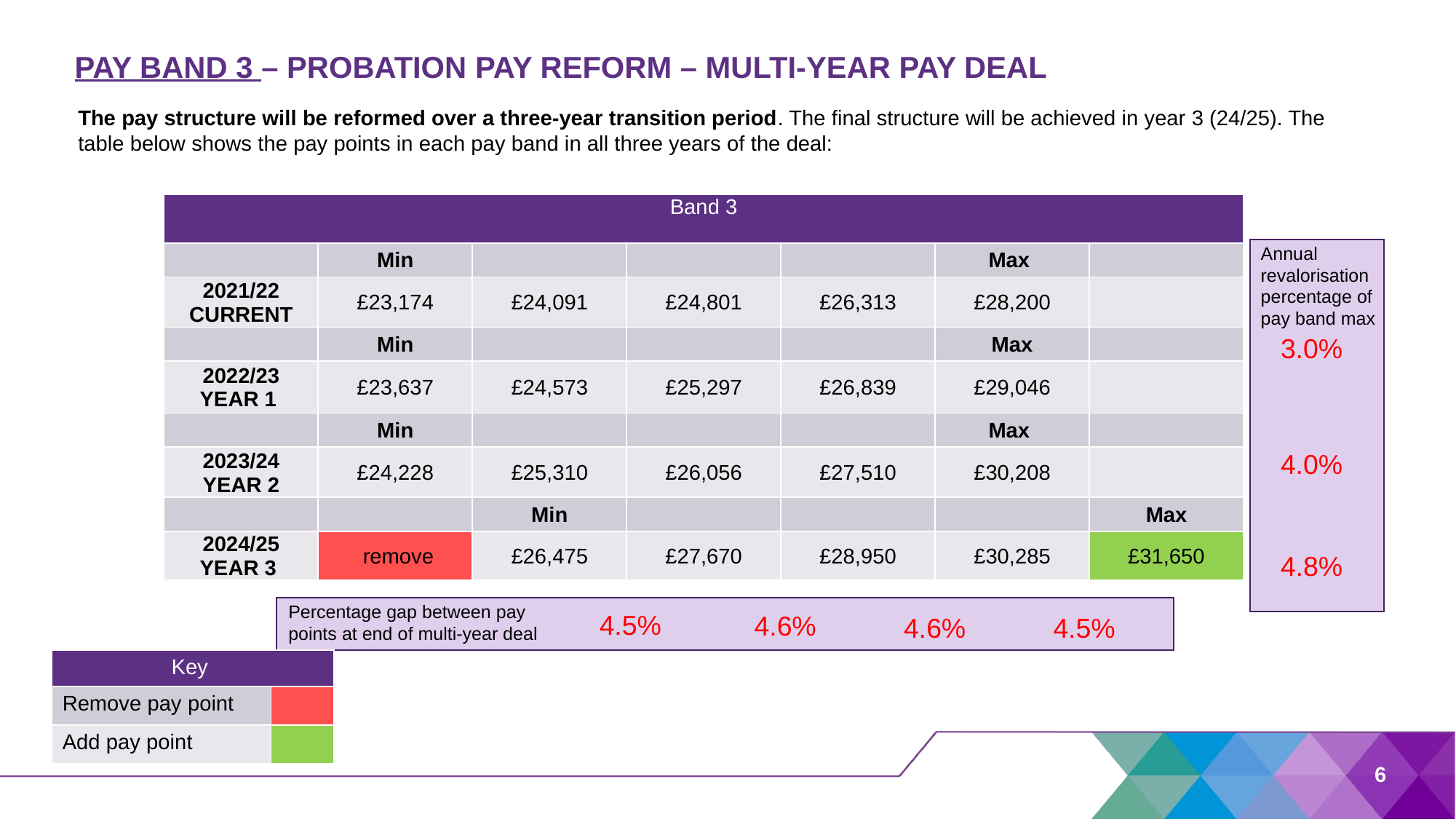

# PAY BAND 3 – PROBATION PAY REFORM – MULTI-YEAR PAY DEAL
The pay structure will be reformed over a three-year transition period. The final structure will be achieved in year 3 (24/25). The table below shows the pay points in each pay band in all three years of the deal:
| Band 3 |  |  |  |  |  |  |
| --- | --- | --- | --- | --- | --- | --- |
|  | Min |  |  |  | Max |  |
| 2021/22 CURRENT | £23,174 | £24,091 | £24,801 | £26,313 | £28,200 |  |
|  | Min |  |  |  | Max |  |
| 2022/23 YEAR 1 | £23,637 | £24,573 | £25,297 | £26,839 | £29,046 |  |
|  | Min |  |  |  | Max |  |
| 2023/24 YEAR 2 | £24,228 | £25,310 | £26,056 | £27,510 | £30,208 |  |
|  |  | Min |  |  |  | Max |
| 2024/25 YEAR 3 | remove | £26,475 | £27,670 | £28,950 | £30,285 | £31,650 |
Annual revalorisation percentage of pay band max

3.0%
4.0%
4.8%
Percentage gap between pay points at end of multi-year deal

4.5%
4.6%
4.6%
4.5%
| Key |  |
| --- | --- |
| Remove pay point |  |
| Add pay point |  |
6